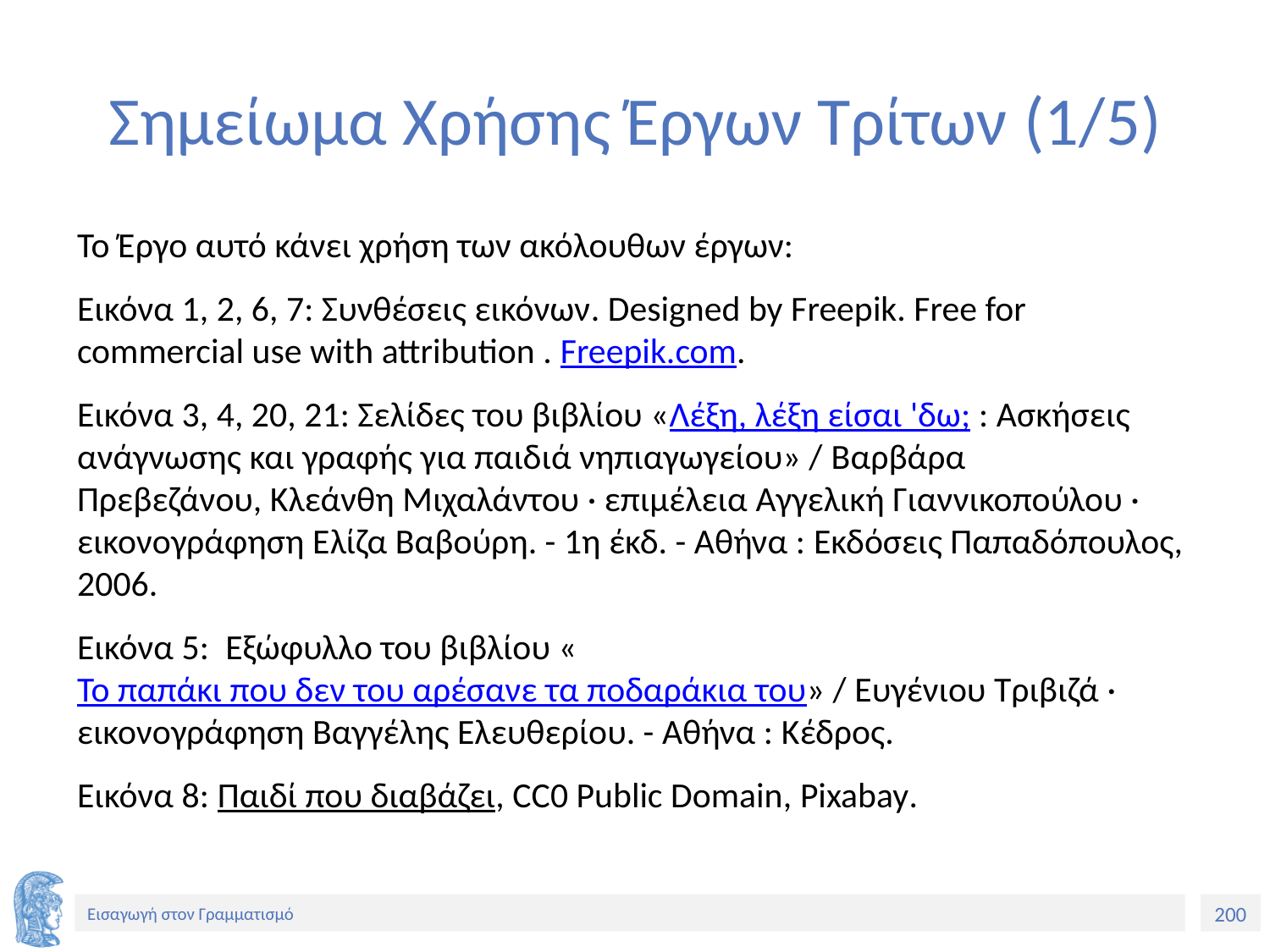

# Σημείωμα Χρήσης Έργων Τρίτων (1/5)
Το Έργο αυτό κάνει χρήση των ακόλουθων έργων:
Εικόνα 1, 2, 6, 7: Συνθέσεις εικόνων. Designed by Freepik. Free for commercial use with attribution . Freepik.com.
Εικόνα 3, 4, 20, 21: Σελίδες του βιβλίου «Λέξη, λέξη είσαι 'δω; : Ασκήσεις ανάγνωσης και γραφής για παιδιά νηπιαγωγείου» / Βαρβάρα Πρεβεζάνου, Κλεάνθη Μιχαλάντου · επιμέλεια Αγγελική Γιαννικοπούλου · εικονογράφηση Ελίζα Βαβούρη. - 1η έκδ. - Αθήνα : Εκδόσεις Παπαδόπουλος, 2006.
Εικόνα 5:  Εξώφυλλο του βιβλίου «Το παπάκι που δεν του αρέσανε τα ποδαράκια του» / Ευγένιου Τριβιζά · εικονογράφηση Βαγγέλης Ελευθερίου. - Αθήνα : Κέδρος.
Εικόνα 8: Παιδί που διαβάζει, CC0 Public Domain, Pixabay.